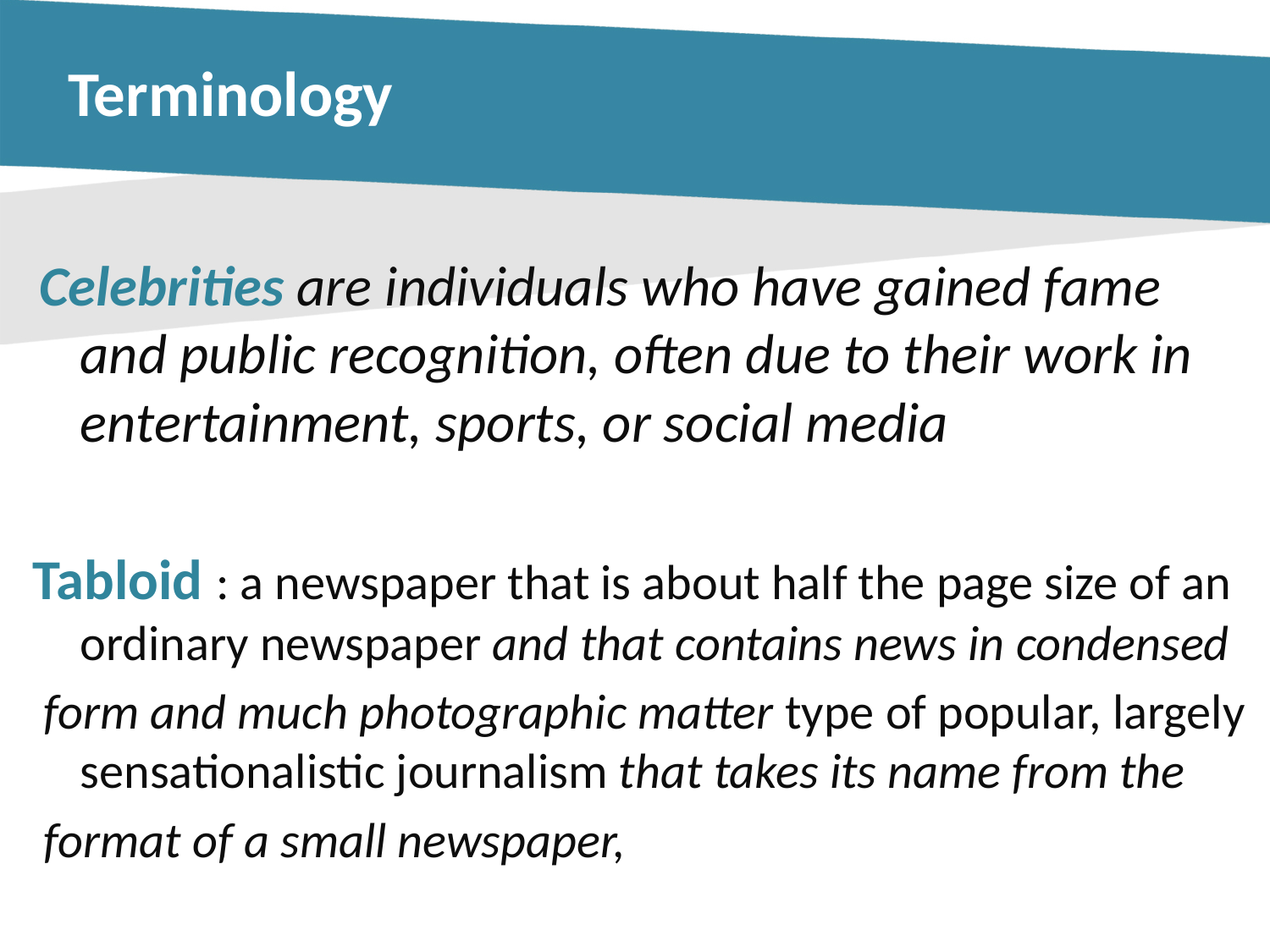

# Terminology

 Celebrities are individuals who have gained fame and public recognition, often due to their work in entertainment, sports, or social media

Tabloid : a newspaper that is about half the page size of an ordinary newspaper and that contains news in condensed
 form and much photographic matter type of popular, largely sensationalistic journalism that takes its name from the
 format of a small newspaper,